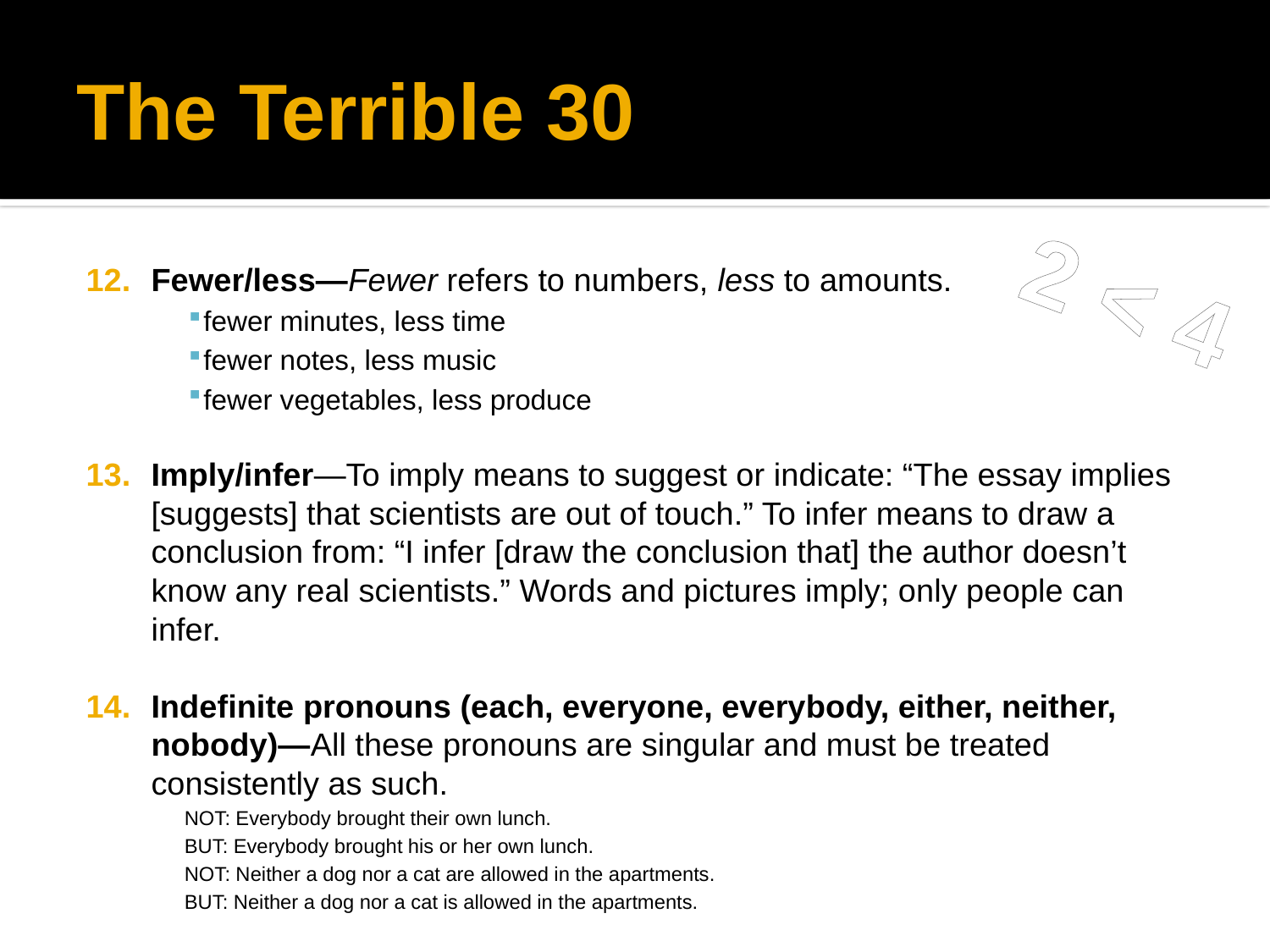

# The Terrible 30
2 < 4
Fewer/less—Fewer refers to numbers, less to amounts.
 fewer minutes, less time
 fewer notes, less music
 fewer vegetables, less produce

Imply/infer—To imply means to suggest or indicate: “The essay implies [suggests] that scientists are out of touch.” To infer means to draw a conclusion from: “I infer [draw the conclusion that] the author doesn’t know any real scientists.” Words and pictures imply; only people can infer.

Indefinite pronouns (each, everyone, everybody, either, neither, nobody)—All these pronouns are singular and must be treated consistently as such.
NOT: Everybody brought their own lunch.
BUT: Everybody brought his or her own lunch.
NOT: Neither a dog nor a cat are allowed in the apartments.
BUT: Neither a dog nor a cat is allowed in the apartments.